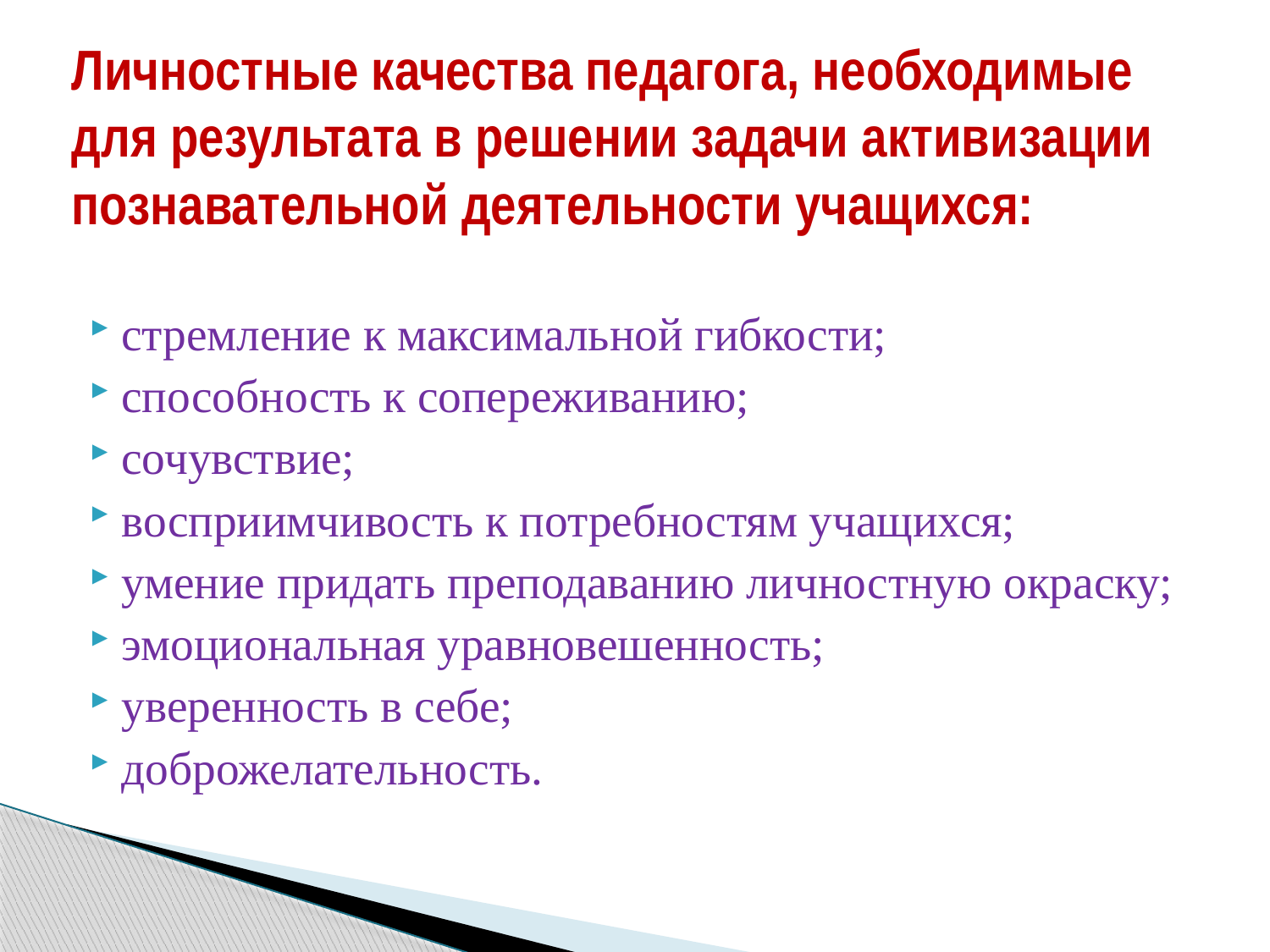

# Личностные качества педагога, необходимые для результата в решении задачи активизации познавательной деятельности учащихся:
стремление к максимальной гибкости;
способность к сопереживанию;
сочувствие;
восприимчивость к потребностям учащихся;
умение придать преподаванию личностную окраску;
эмоциональная уравновешенность;
уверенность в себе;
доброжелательность.